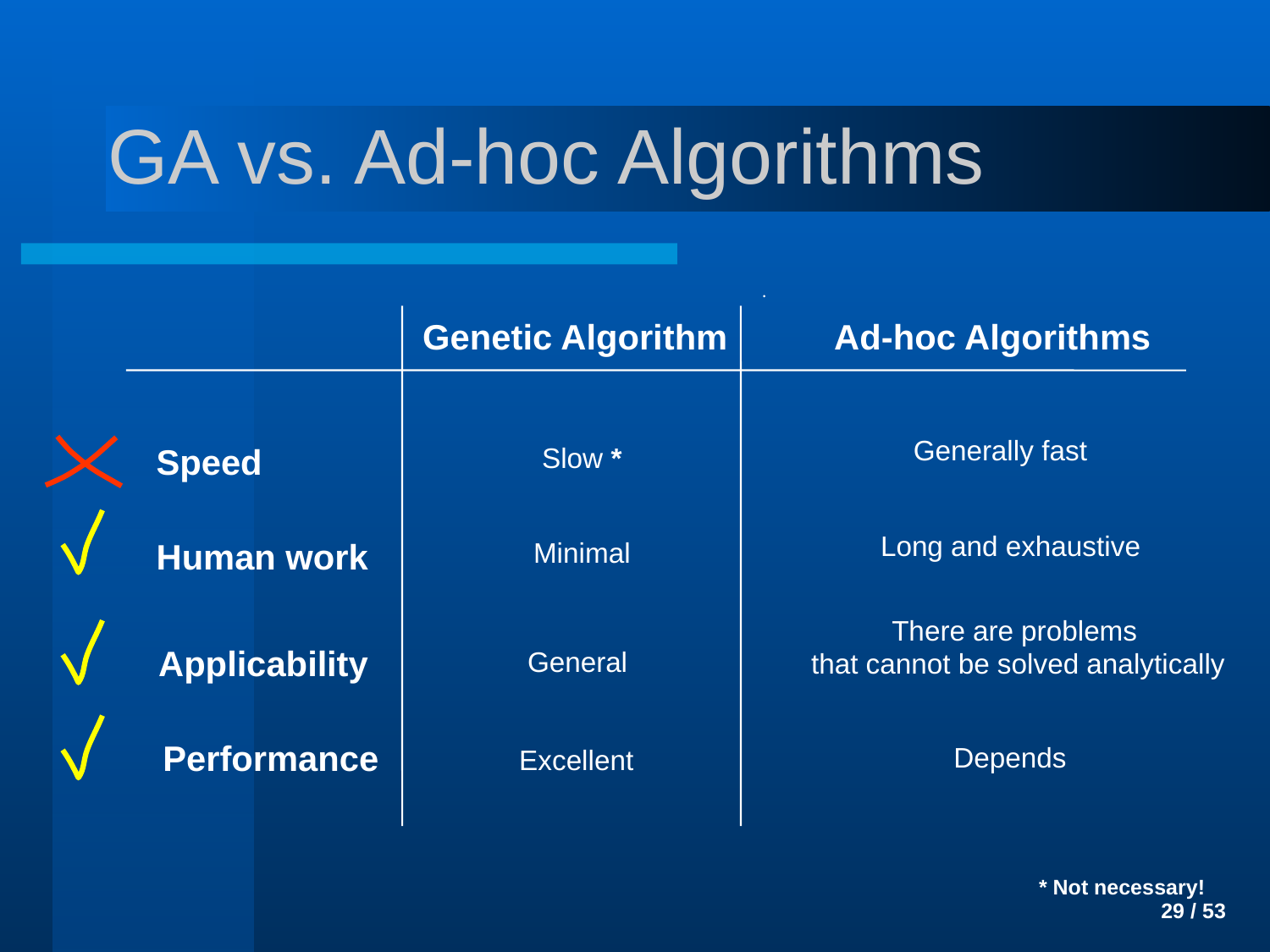

# GA vs. Ad-hoc Algorithms

Genetic Algorithm
Ad-hoc Algorithms

Generally fast
Speed
Slow *

Long and exhaustive

Human work
Minimal
There are problems
that cannot be solved analytically

Applicability
General

Performance
Depends
Excellent
* Not necessary!
 29 / 53